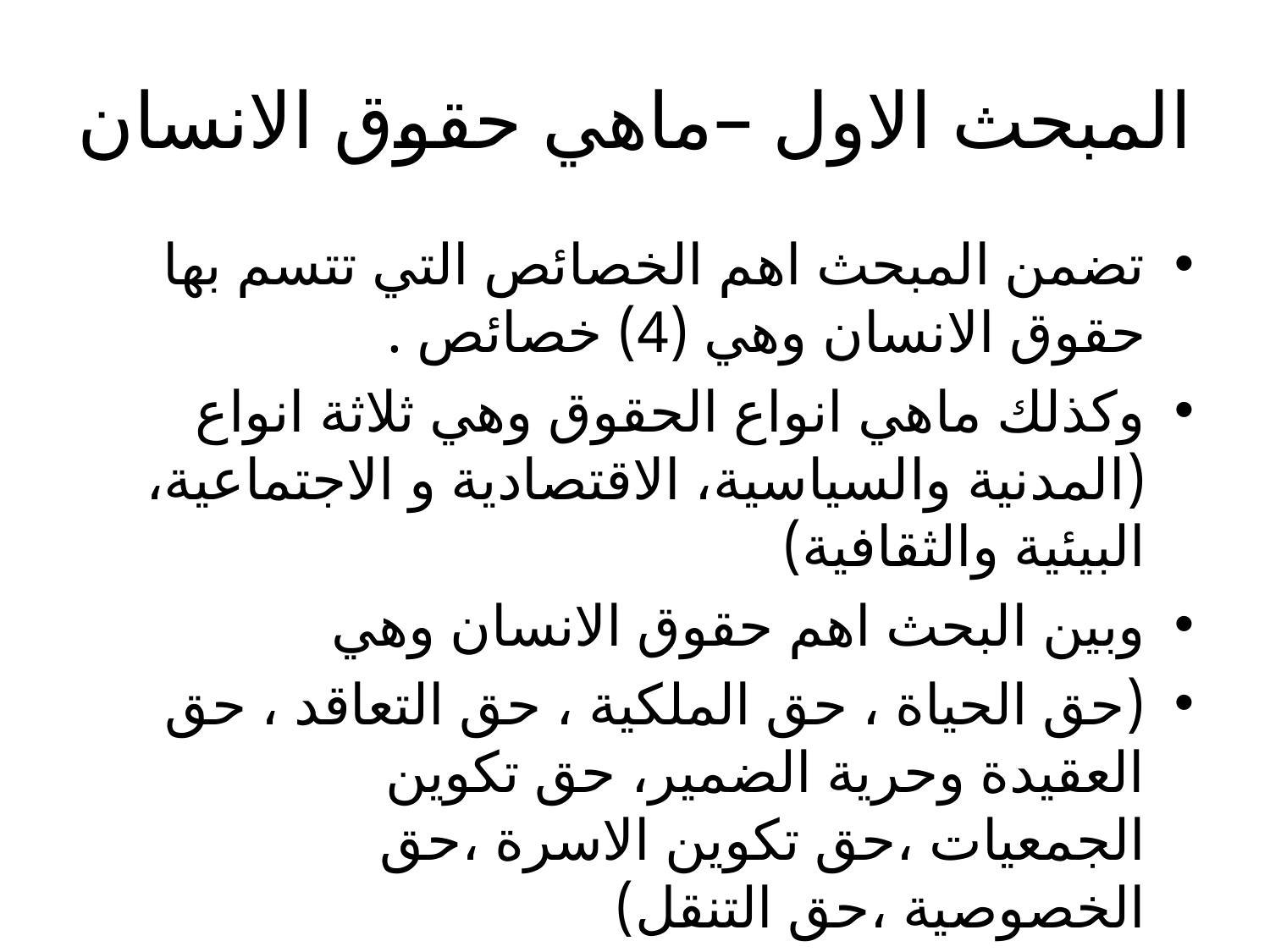

# المبحث الاول –ماهي حقوق الانسان
تضمن المبحث اهم الخصائص التي تتسم بها حقوق الانسان وهي (4) خصائص .
وكذلك ماهي انواع الحقوق وهي ثلاثة انواع (المدنية والسياسية، الاقتصادية و الاجتماعية، البيئية والثقافية)
وبين البحث اهم حقوق الانسان وهي
(حق الحياة ، حق الملكية ، حق التعاقد ، حق العقيدة وحرية الضمير، حق تكوين الجمعيات ،حق تكوين الاسرة ،حق الخصوصية ،حق التنقل)